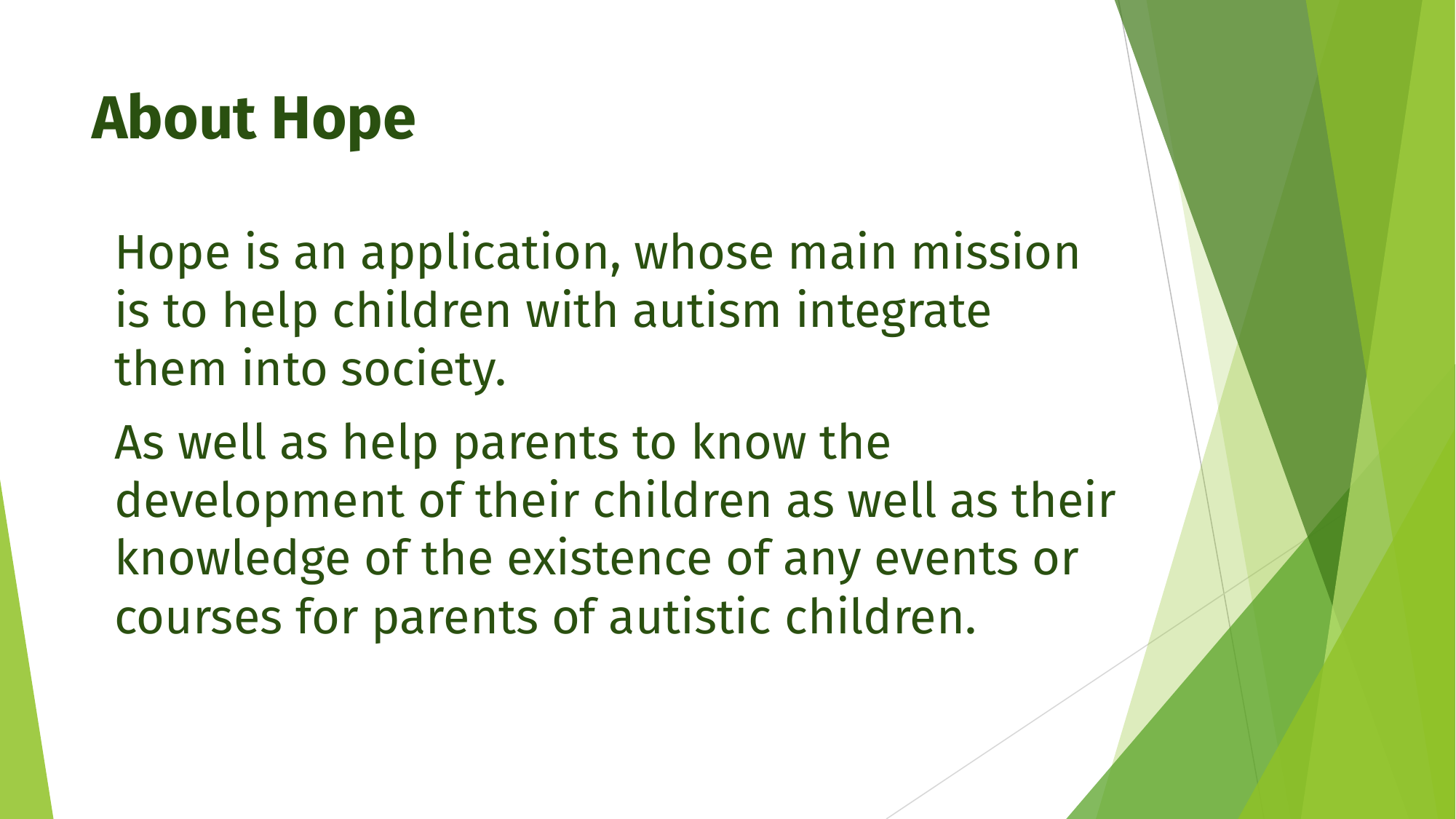

# About Hope
Hope is an application, whose main mission is to help children with autism integrate them into society.
As well as help parents to know the development of their children as well as their knowledge of the existence of any events or courses for parents of autistic children.